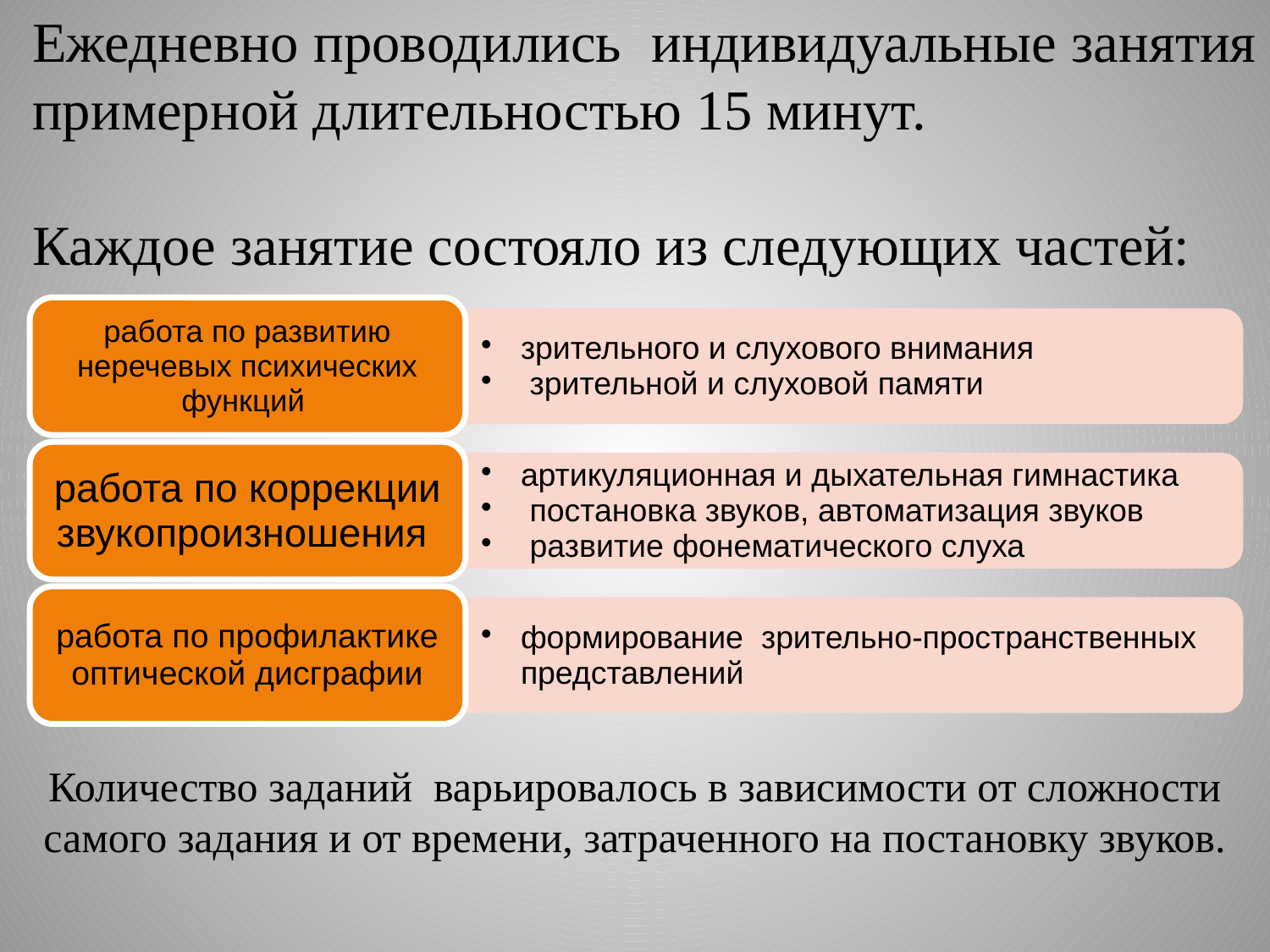

Ежедневно проводились  индивидуальные занятия примерной длительностью 15 минут.

Каждое занятие состояло из следующих частей:
работа по коррекции звукопроизношения
артикуляционная и дыхательная гимнастика
работа по профилактике оптической дисграфии
формирование  зрительно-пространственных представлений
работа по развитию неречевых психических функций
зрительного и слухового внимания
 постановка звуков, автоматизация звуков
 развитие фонематического слуха
 зрительной и слуховой памяти
Количество заданий  варьировалось в зависимости от сложности самого задания и от времени, затраченного на постановку звуков.